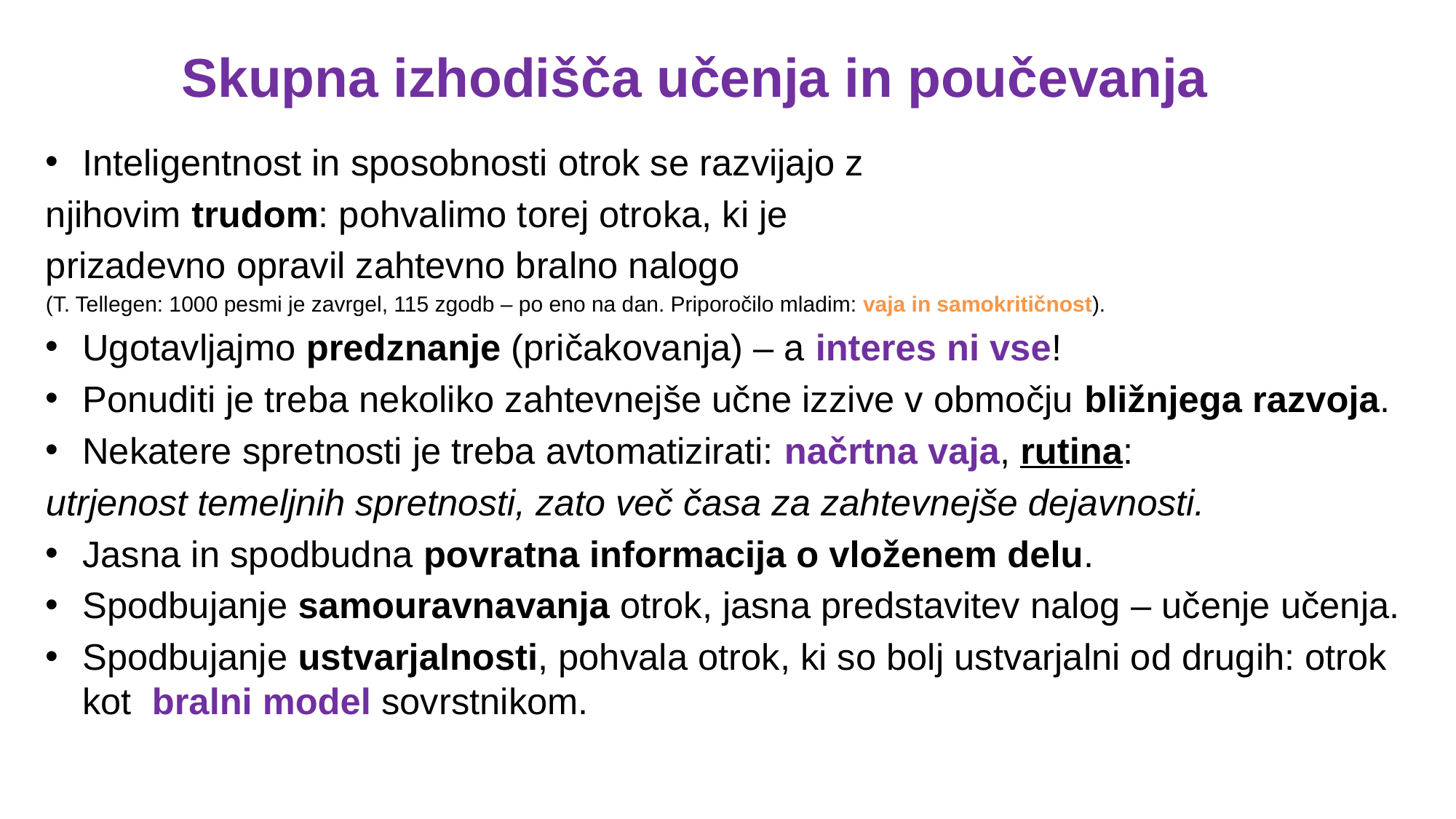

# Skupna izhodišča učenja in poučevanja
Inteligentnost in sposobnosti otrok se razvijajo z
njihovim trudom: pohvalimo torej otroka, ki je
prizadevno opravil zahtevno bralno nalogo
(T. Tellegen: 1000 pesmi je zavrgel, 115 zgodb – po eno na dan. Priporočilo mladim: vaja in samokritičnost).
Ugotavljajmo predznanje (pričakovanja) – a interes ni vse!
Ponuditi je treba nekoliko zahtevnejše učne izzive v območju bližnjega razvoja.
Nekatere spretnosti je treba avtomatizirati: načrtna vaja, rutina:
utrjenost temeljnih spretnosti, zato več časa za zahtevnejše dejavnosti.
Jasna in spodbudna povratna informacija o vloženem delu.
Spodbujanje samouravnavanja otrok, jasna predstavitev nalog – učenje učenja.
Spodbujanje ustvarjalnosti, pohvala otrok, ki so bolj ustvarjalni od drugih: otrok kot  bralni model sovrstnikom.